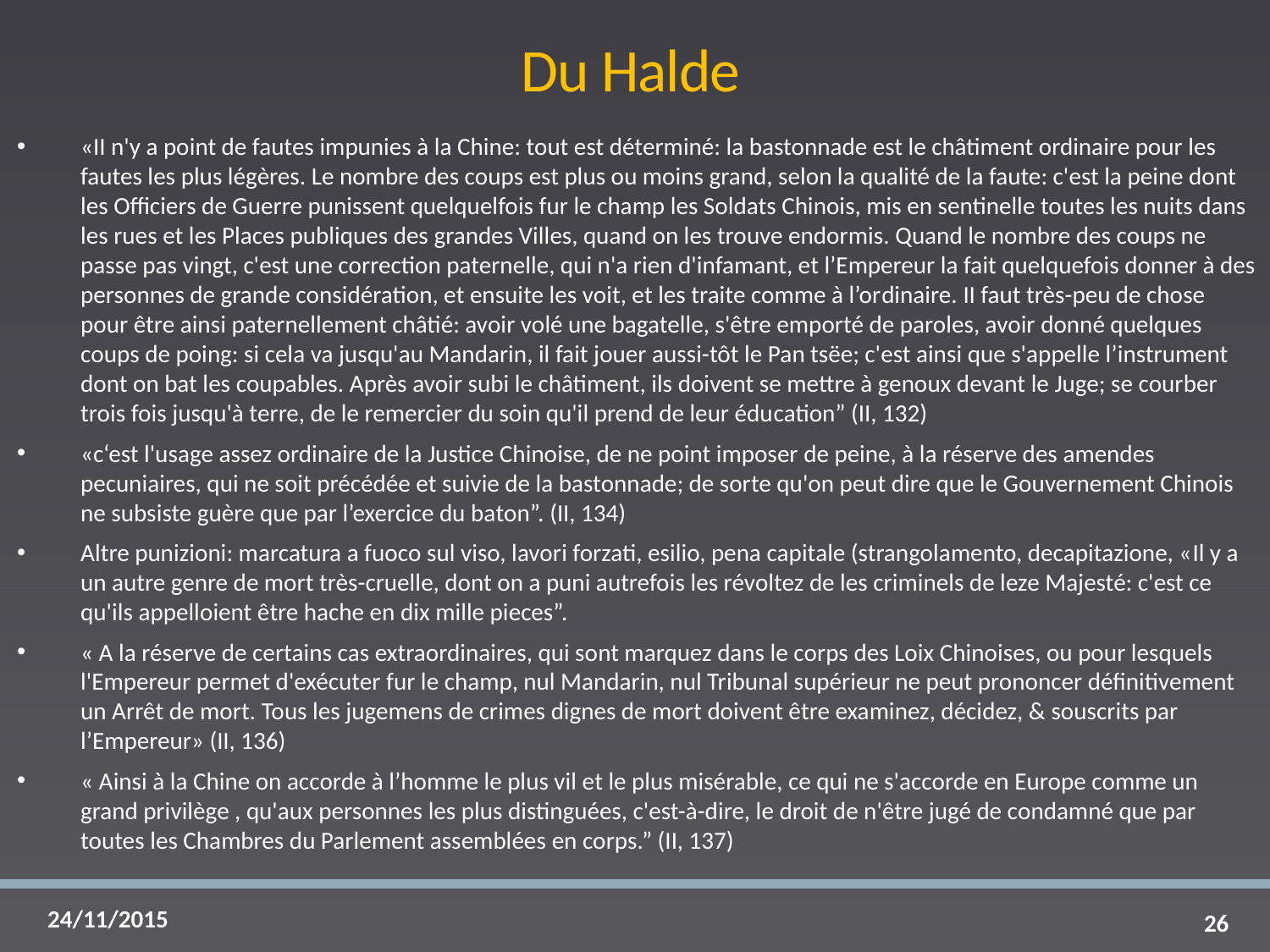

# Du Halde
«II n'y a point de fautes impunies à la Chine: tout est déterminé: la bastonnade est le châtiment ordinaire pour les fautes les plus légères. Le nombre des coups est plus ou moins grand, selon la qualité de la faute: c'est la peine dont les Officiers de Guerre punissent quelquelfois fur le champ les Soldats Chinois, mis en sentinelle toutes les nuits dans les rues et les Places publiques des grandes Villes, quand on les trouve endormis. Quand le nombre des coups ne passe pas vingt, c'est une correction paternelle, qui n'a rien d'infamant, et l’Empereur la fait quelquefois donner à des personnes de grande considération, et ensuite les voit, et les traite comme à l’ordinaire. II faut très-peu de chose pour être ainsi paternellement châtié: avoir volé une bagatelle, s'être emporté de paroles, avoir donné quelques coups de poing: si cela va jusqu'au Mandarin, il fait jouer aussi-tôt le Pan tsëe; c'est ainsi que s'appelle l’instrument dont on bat les coupables. Après avoir subi le châtiment, ils doivent se mettre à genoux devant le Juge; se courber trois fois jusqu'à terre, de le remercier du soin qu'il prend de leur éducation” (II, 132)
«c‘est l'usage assez ordinaire de la Justice Chinoise, de ne point imposer de peine, à la réserve des amendes pecuniaires, qui ne soit précédée et suivie de la bastonnade; de sorte qu'on peut dire que le Gouvernement Chinois ne subsiste guère que par l’exercice du baton”. (II, 134)
Altre punizioni: marcatura a fuoco sul viso, lavori forzati, esilio, pena capitale (strangolamento, decapitazione, «Il y a un autre genre de mort très-cruelle, dont on a puni autrefois les révoltez de les criminels de leze Majesté: c'est ce qu'ils appelloient être hache en dix mille pieces”.
« A la réserve de certains cas extraordinaires, qui sont marquez dans le corps des Loix Chinoises, ou pour lesquels l'Empereur permet d'exécuter fur le champ, nul Mandarin, nul Tribunal supérieur ne peut prononcer définitivement un Arrêt de mort. Tous les jugemens de crimes dignes de mort doivent être examinez, décidez, & souscrits par l’Empereur» (II, 136)
« Ainsi à la Chine on accorde à l’homme le plus vil et le plus misérable, ce qui ne s'accorde en Europe comme un grand privilège , qu'aux personnes les plus distinguées, c'est-à-dire, le droit de n'être jugé de condamné que par toutes les Chambres du Parlement assemblées en corps.” (II, 137)
26